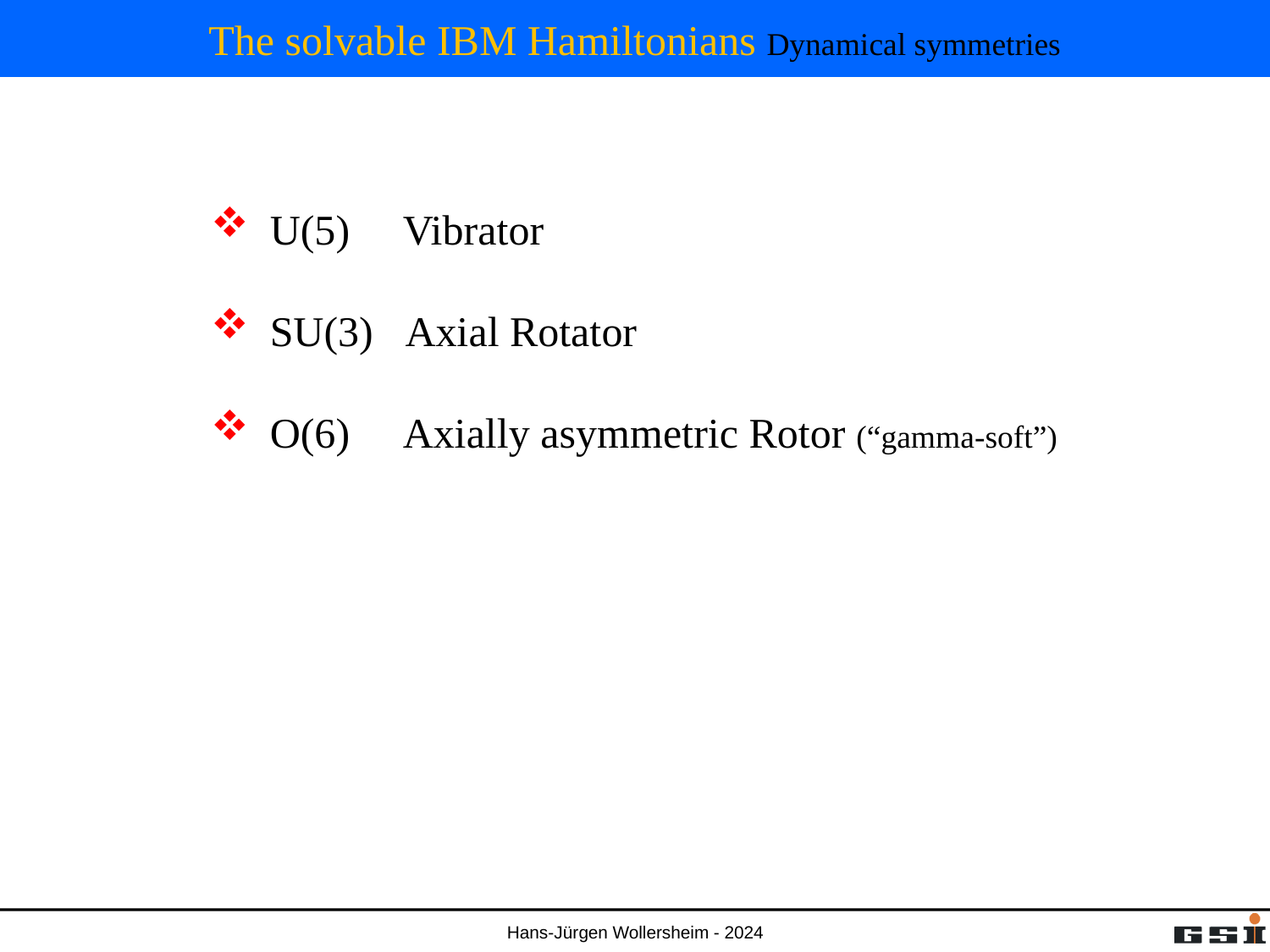

# The solvable IBM Hamiltonians Dynamical symmetries
 U(5)     Vibrator

 SU(3)   Axial Rotator

 O(6)     Axially asymmetric Rotor (“gamma-soft”)